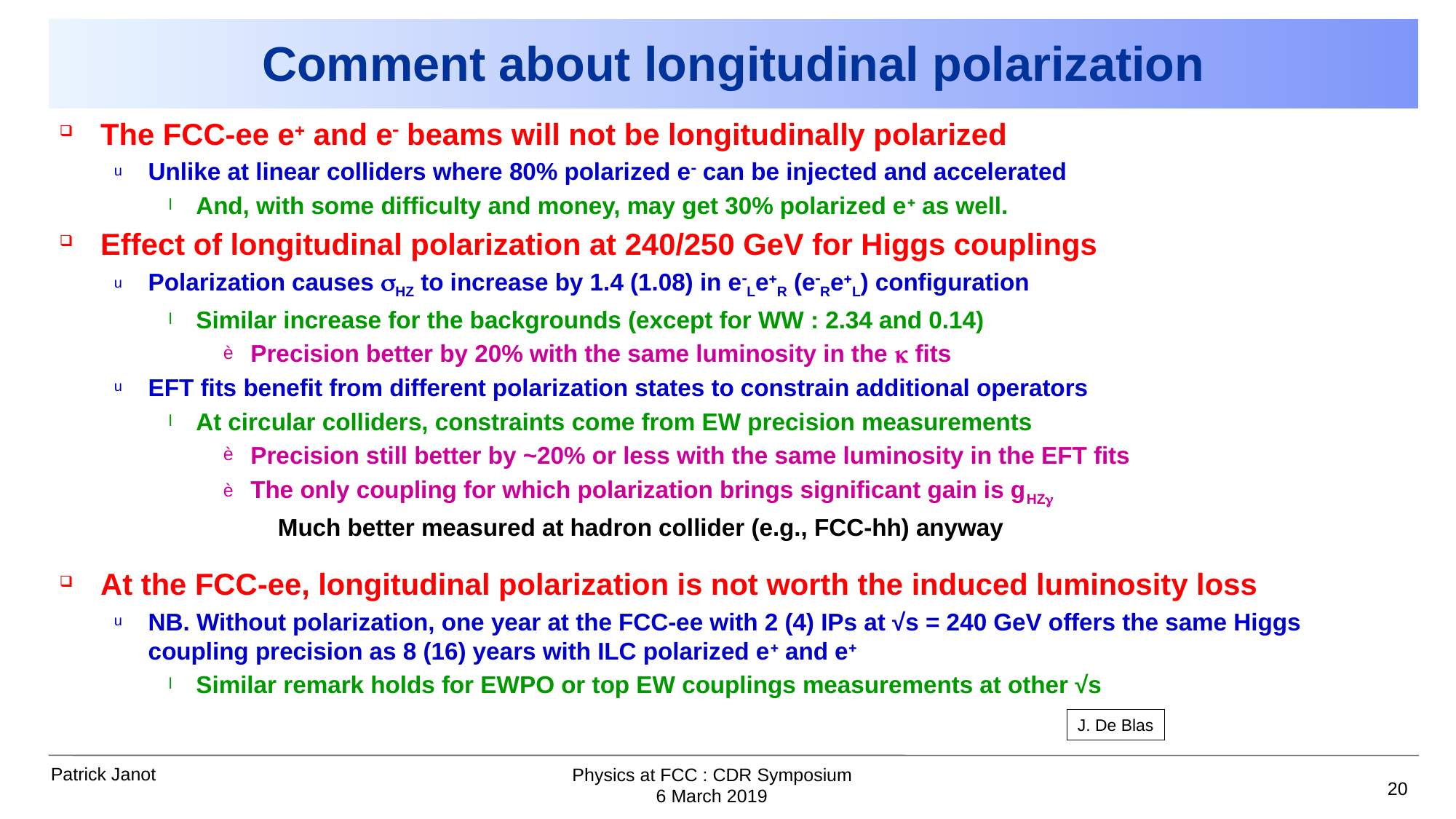

# Comment about longitudinal polarization
The FCC-ee e+ and e− beams will not be longitudinally polarized
Unlike at linear colliders where 80% polarized e− can be injected and accelerated
And, with some difficulty and money, may get 30% polarized e+ as well.
Effect of longitudinal polarization at 240/250 GeV for Higgs couplings
Polarization causes σHZ to increase by 1.4 (1.08) in e−Le+R (e−Re+L) configuration
Similar increase for the backgrounds (except for WW : 2.34 and 0.14)
Precision better by 20% with the same luminosity in the κ fits
EFT fits benefit from different polarization states to constrain additional operators
At circular colliders, constraints come from EW precision measurements
Precision still better by ~20% or less with the same luminosity in the EFT fits
The only coupling for which polarization brings significant gain is gHZγ
Much better measured at hadron collider (e.g., FCC-hh) anyway
At the FCC-ee, longitudinal polarization is not worth the induced luminosity loss
NB. Without polarization, one year at the FCC-ee with 2 (4) IPs at √s = 240 GeV offers the same Higgs coupling precision as 8 (16) years with ILC polarized e+ and e+
Similar remark holds for EWPO or top EW couplings measurements at other √s
J. De Blas
Physics at FCC : CDR Symposium
20
6 March 2019